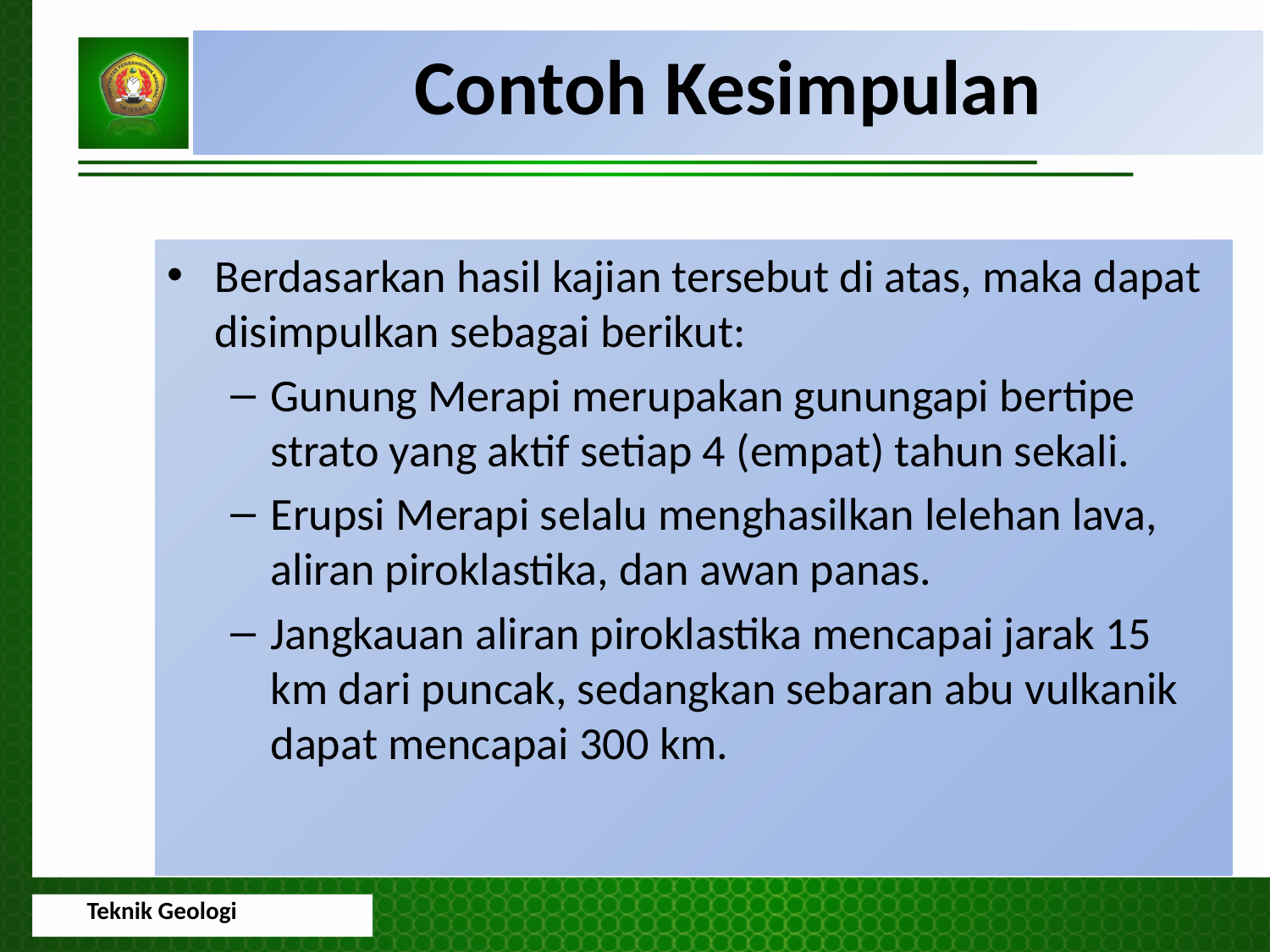

Contoh Kesimpulan
Berdasarkan hasil kajian tersebut di atas, maka dapat disimpulkan sebagai berikut:
Gunung Merapi merupakan gunungapi bertipe strato yang aktif setiap 4 (empat) tahun sekali.
Erupsi Merapi selalu menghasilkan lelehan lava, aliran piroklastika, dan awan panas.
Jangkauan aliran piroklastika mencapai jarak 15 km dari puncak, sedangkan sebaran abu vulkanik dapat mencapai 300 km.
Teknik Geologi